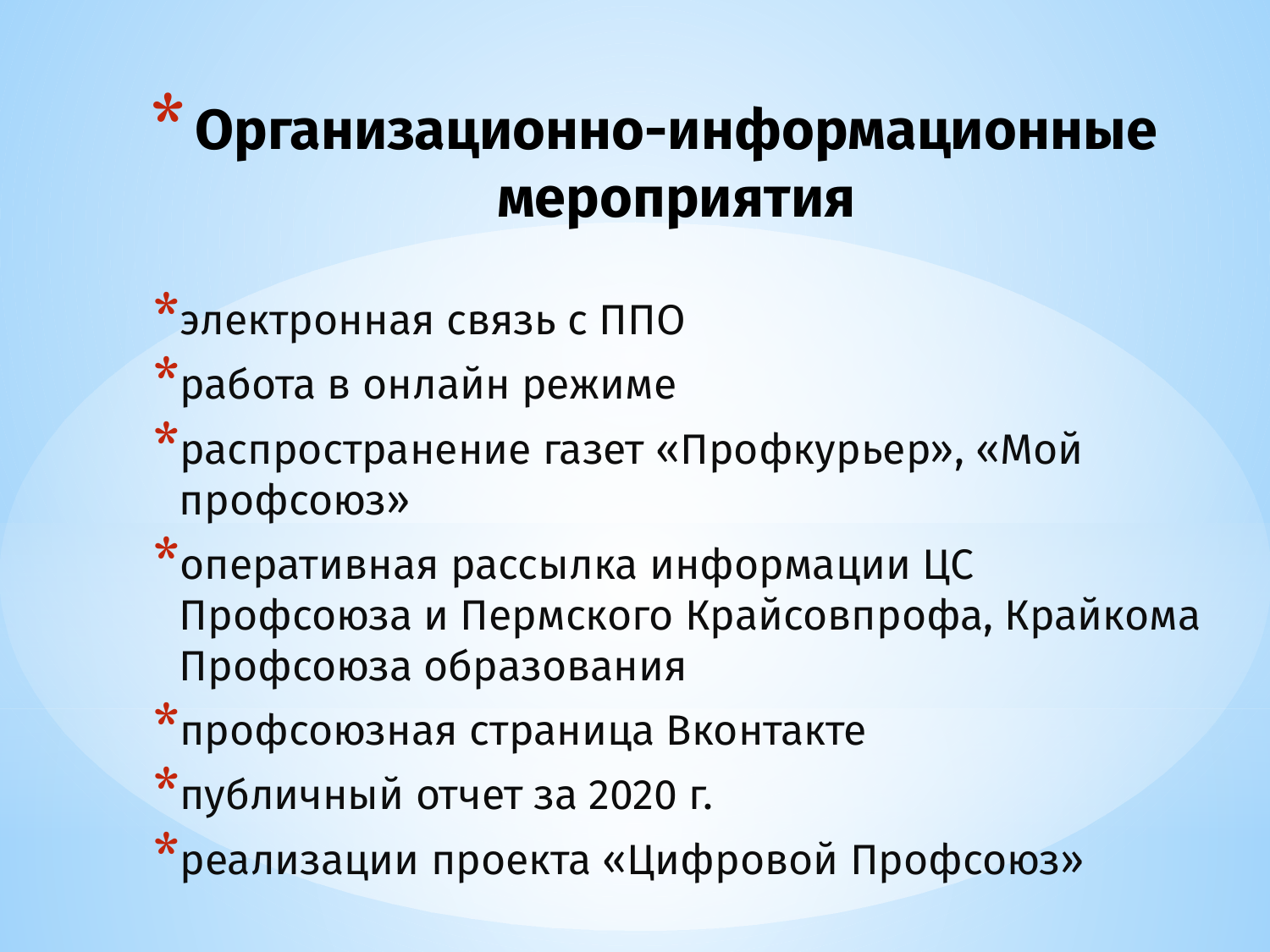

# Организационно-информационные мероприятия
электронная связь с ППО
работа в онлайн режиме
распространение газет «Профкурьер», «Мой профсоюз»
оперативная рассылка информации ЦС Профсоюза и Пермского Крайсовпрофа, Крайкома Профсоюза образования
профсоюзная страница Вконтакте
публичный отчет за 2020 г.
реализации проекта «Цифровой Профсоюз»